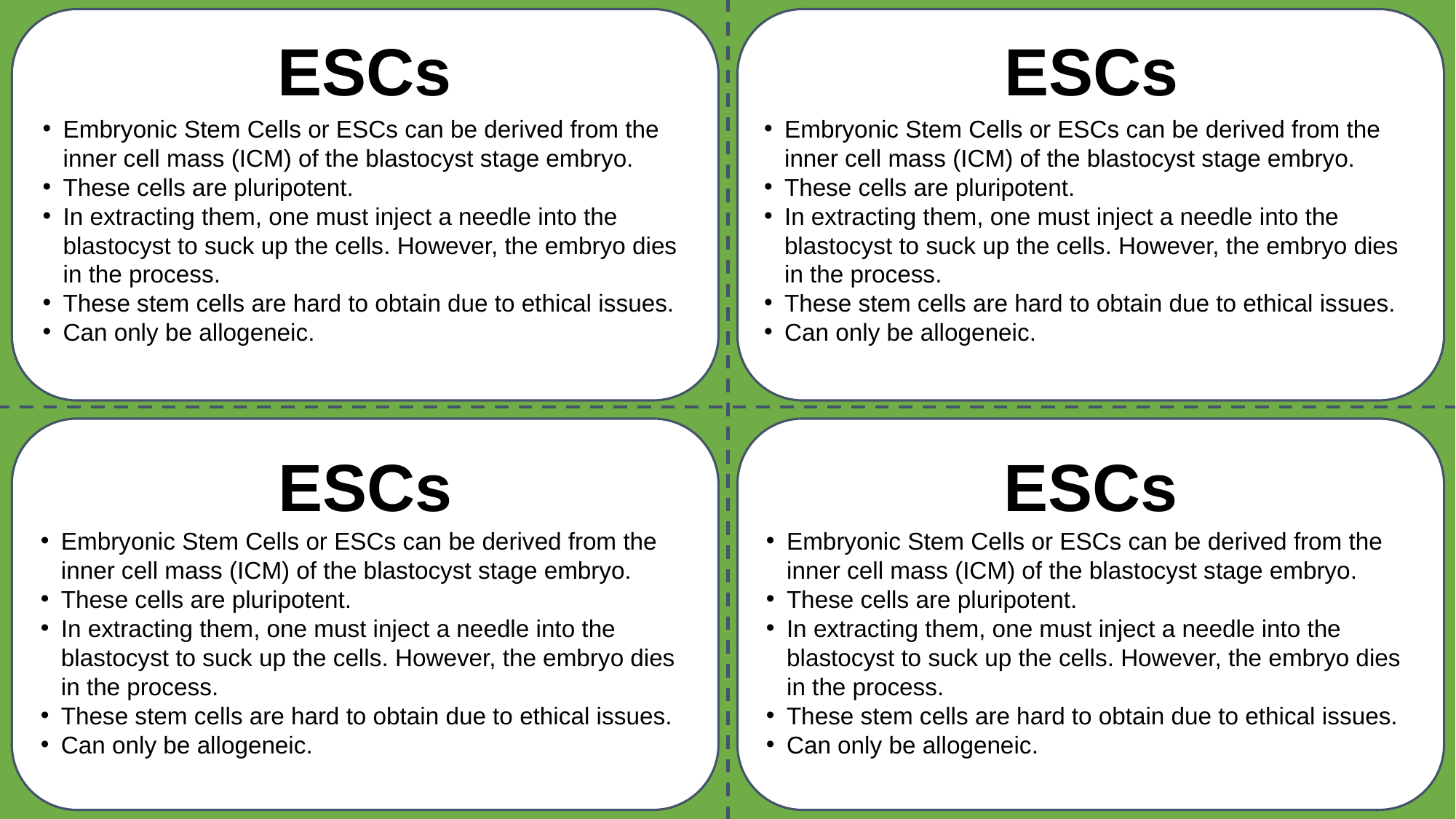

# ESCs
ESCs
Embryonic Stem Cells or ESCs can be derived from the inner cell mass (ICM) of the blastocyst stage embryo.
These cells are pluripotent.
In extracting them, one must inject a needle into the blastocyst to suck up the cells. However, the embryo dies in the process.
These stem cells are hard to obtain due to ethical issues.
Can only be allogeneic.
Embryonic Stem Cells or ESCs can be derived from the inner cell mass (ICM) of the blastocyst stage embryo.
These cells are pluripotent.
In extracting them, one must inject a needle into the blastocyst to suck up the cells. However, the embryo dies in the process.
These stem cells are hard to obtain due to ethical issues.
Can only be allogeneic.
ESCs
ESCs
Embryonic Stem Cells or ESCs can be derived from the inner cell mass (ICM) of the blastocyst stage embryo.
These cells are pluripotent.
In extracting them, one must inject a needle into the blastocyst to suck up the cells. However, the embryo dies in the process.
These stem cells are hard to obtain due to ethical issues.
Can only be allogeneic.
Embryonic Stem Cells or ESCs can be derived from the inner cell mass (ICM) of the blastocyst stage embryo.
These cells are pluripotent.
In extracting them, one must inject a needle into the blastocyst to suck up the cells. However, the embryo dies in the process.
These stem cells are hard to obtain due to ethical issues.
Can only be allogeneic.